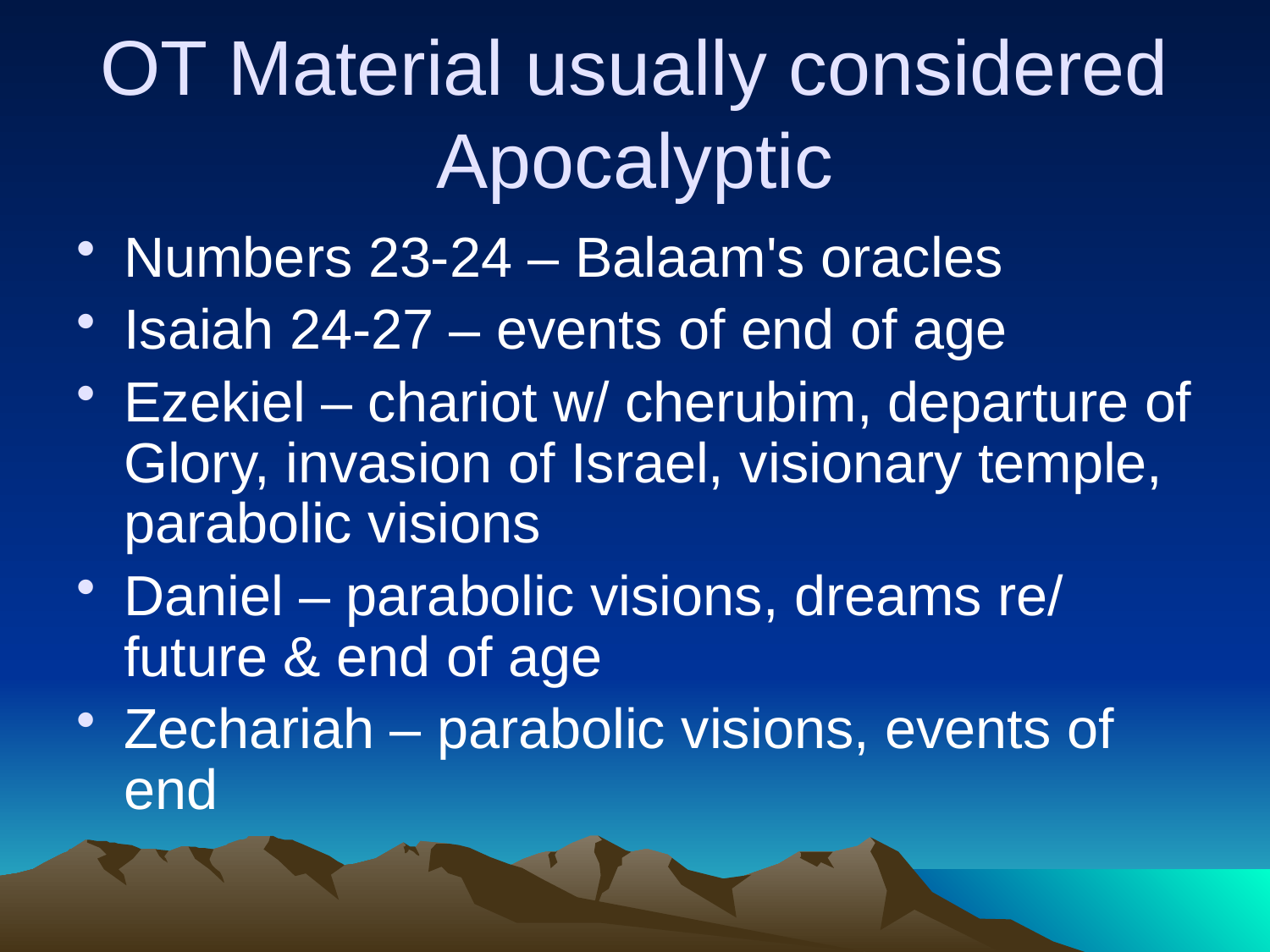

# OT Material usually considered Apocalyptic
Numbers 23-24 – Balaam's oracles
Isaiah 24-27 – events of end of age
Ezekiel – chariot w/ cherubim, departure of Glory, invasion of Israel, visionary temple, parabolic visions
Daniel – parabolic visions, dreams re/ future & end of age
Zechariah – parabolic visions, events of end